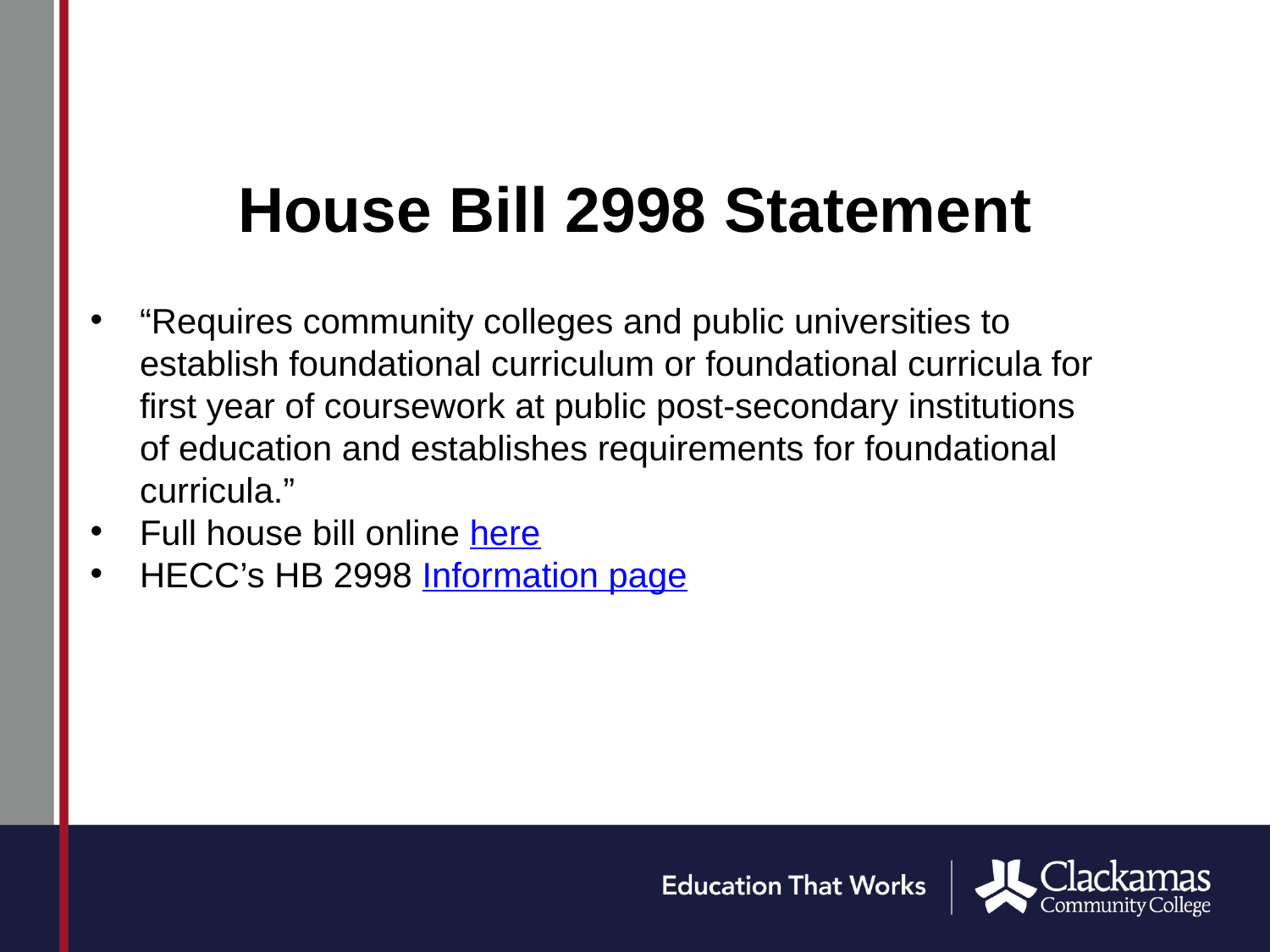

# House Bill 2998 Statement
“Requires community colleges and public universities to establish foundational curriculum or foundational curricula for first year of coursework at public post-secondary institutions of education and establishes requirements for foundational curricula.”
Full house bill online here
HECC’s HB 2998 Information page